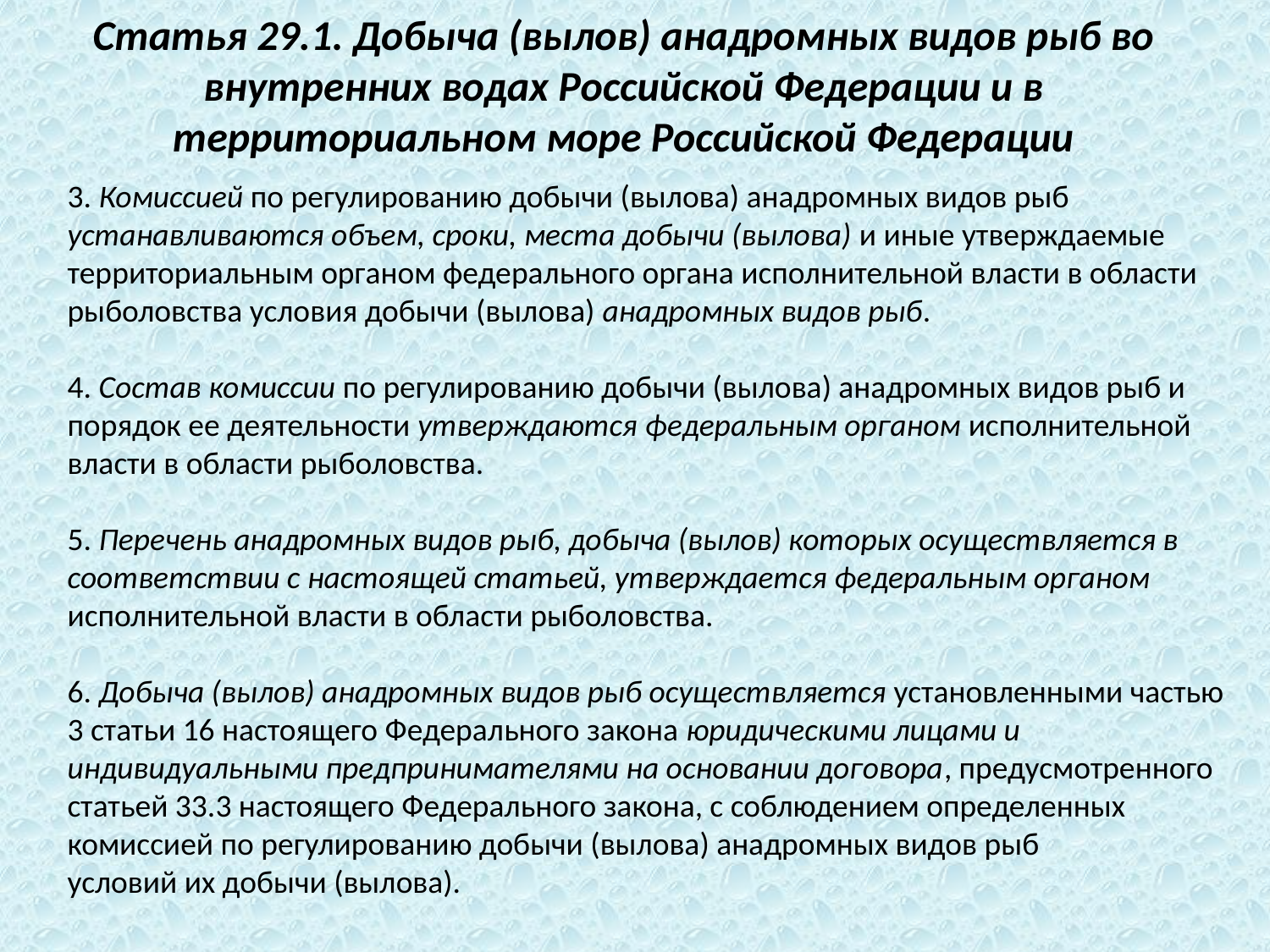

Статья 29.1. Добыча (вылов) анадромных видов рыб во внутренних водах Российской Федерации и в территориальном море Российской Федерации
3. Комиссией по регулированию добычи (вылова) анадромных видов рыб устанавливаются объем, сроки, места добычи (вылова) и иные утверждаемые территориальным органом федерального органа исполнительной власти в области рыболовства условия добычи (вылова) анадромных видов рыб.

4. Состав комиссии по регулированию добычи (вылова) анадромных видов рыб и порядок ее деятельности утверждаются федеральным органом исполнительной власти в области рыболовства.

5. Перечень анадромных видов рыб, добыча (вылов) которых осуществляется в соответствии с настоящей статьей, утверждается федеральным органом исполнительной власти в области рыболовства.

6. Добыча (вылов) анадромных видов рыб осуществляется установленными частью 3 статьи 16 настоящего Федерального закона юридическими лицами и индивидуальными предпринимателями на основании договора, предусмотренного статьей 33.3 настоящего Федерального закона, с соблюдением определенных комиссией по регулированию добычи (вылова) анадромных видов рыб
условий их добычи (вылова).